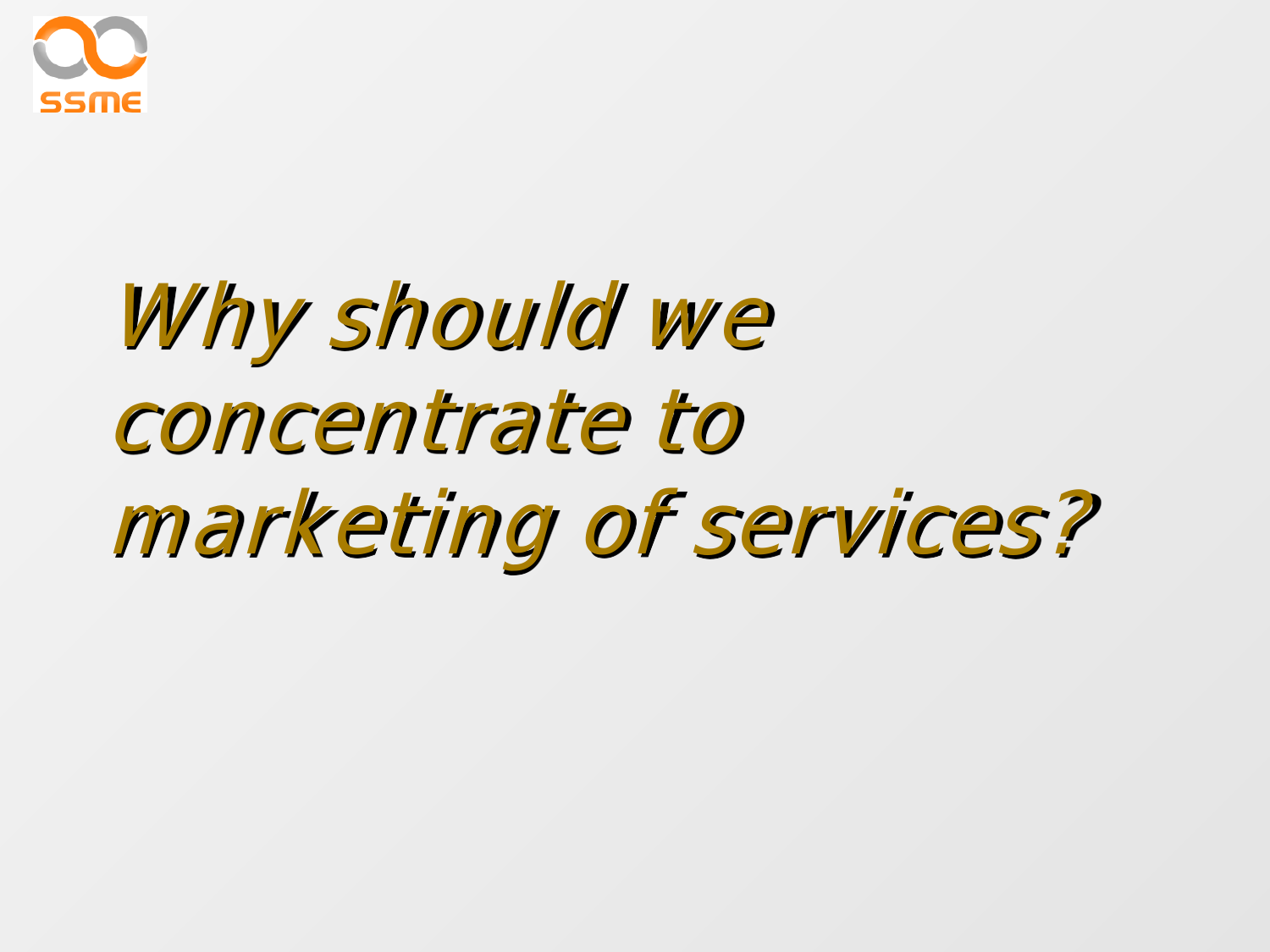

Why should we concentrate to marketing of services?